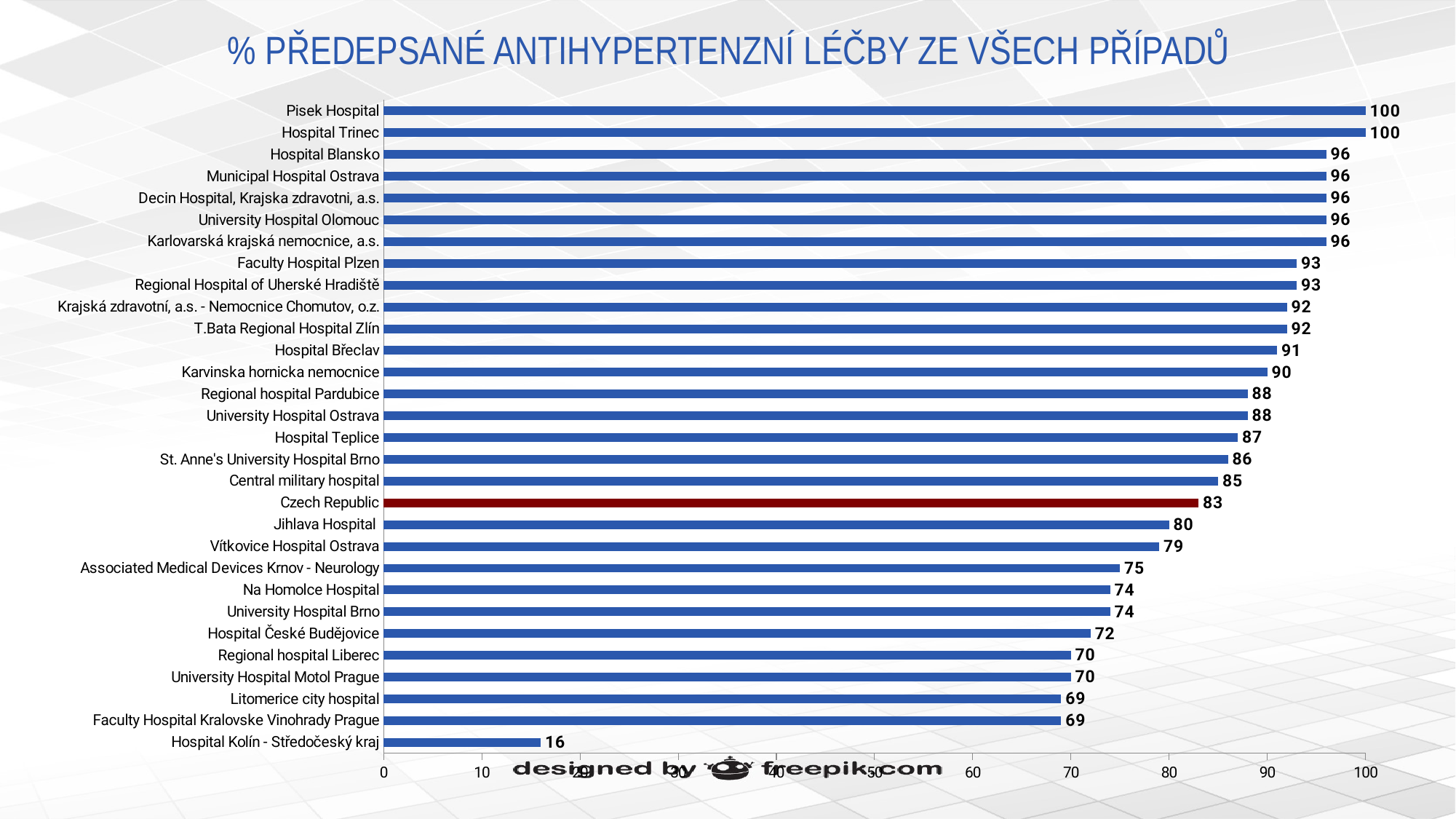

# % PŘEDEPSANÉ ANTIHYPERTENZNÍ LÉČBY ZE VŠECH PŘÍPADŮ

### Chart

| Category | % prescribed antihypertensives - Yes |
|---|---|
| Hospital Kolín - Středočeský kraj | 16.0 |
| Faculty Hospital Kralovske Vinohrady Prague | 69.0 |
| Litomerice city hospital | 69.0 |
| University Hospital Motol Prague | 70.0 |
| Regional hospital Liberec | 70.0 |
| Hospital České Budějovice | 72.0 |
| University Hospital Brno | 74.0 |
| Na Homolce Hospital | 74.0 |
| Associated Medical Devices Krnov - Neurology | 75.0 |
| Vítkovice Hospital Ostrava | 79.0 |
| Jihlava Hospital  | 80.0 |
| Czech Republic | 83.0 |
| Central military hospital | 85.0 |
| St. Anne's University Hospital Brno | 86.0 |
| Hospital Teplice | 87.0 |
| University Hospital Ostrava | 88.0 |
| Regional hospital Pardubice | 88.0 |
| Karvinska hornicka nemocnice | 90.0 |
| Hospital Břeclav | 91.0 |
| T.Bata Regional Hospital Zlín | 92.0 |
| Krajská zdravotní, a.s. - Nemocnice Chomutov, o.z. | 92.0 |
| Regional Hospital of Uherské Hradiště | 93.0 |
| Faculty Hospital Plzen | 93.0 |
| Karlovarská krajská nemocnice, a.s. | 96.0 |
| University Hospital Olomouc | 96.0 |
| Decin Hospital, Krajska zdravotni, a.s. | 96.0 |
| Municipal Hospital Ostrava | 96.0 |
| Hospital Blansko | 96.0 |
| Hospital Trinec | 100.0 |
| Pisek Hospital | 100.0 |